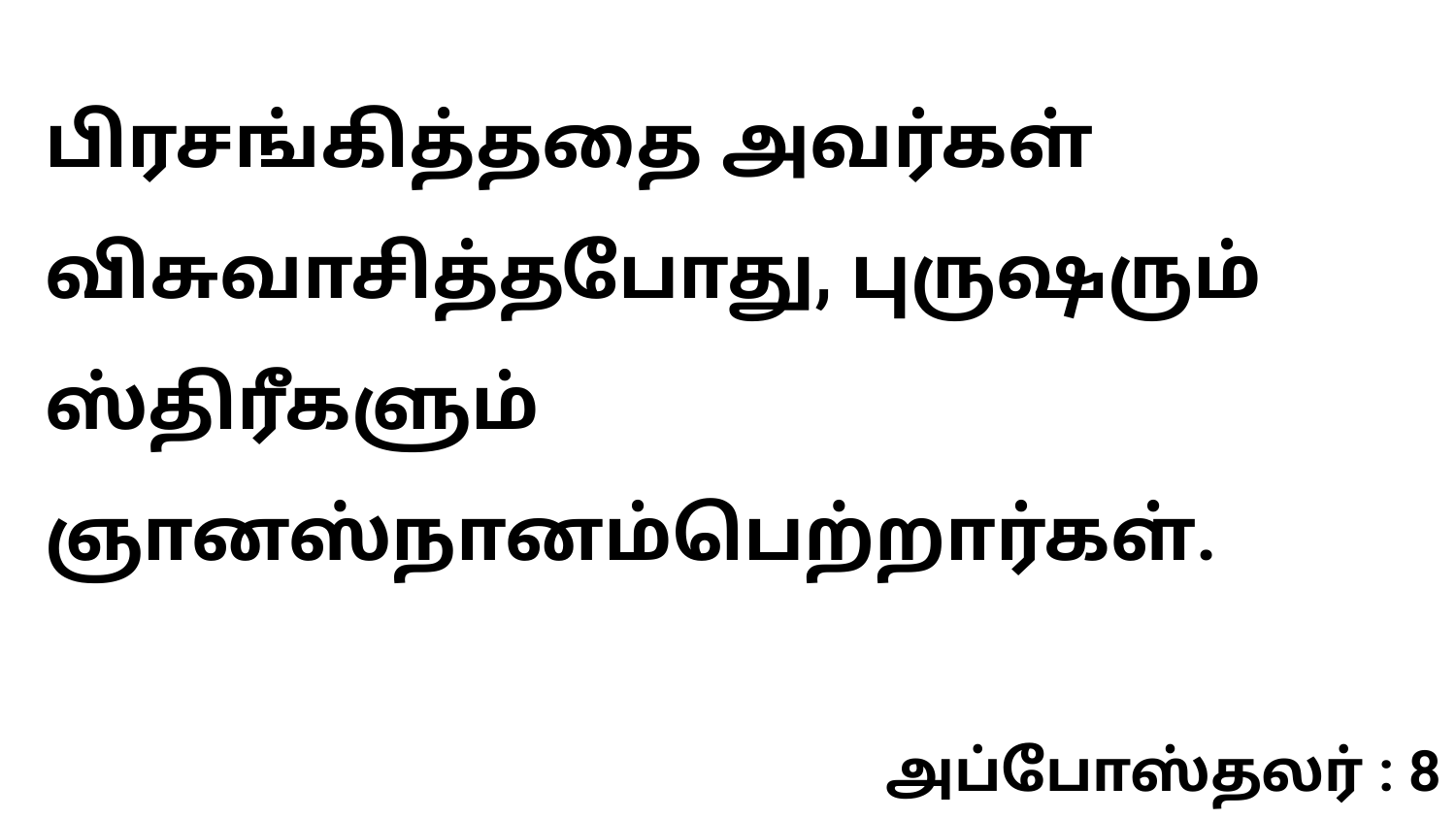

பிரசங்கித்ததை அவர்கள் விசுவாசித்தபோது, புருஷரும் ஸ்திரீகளும் ஞானஸ்நானம்பெற்றார்கள்.
அப்போஸ்தலர் : 8